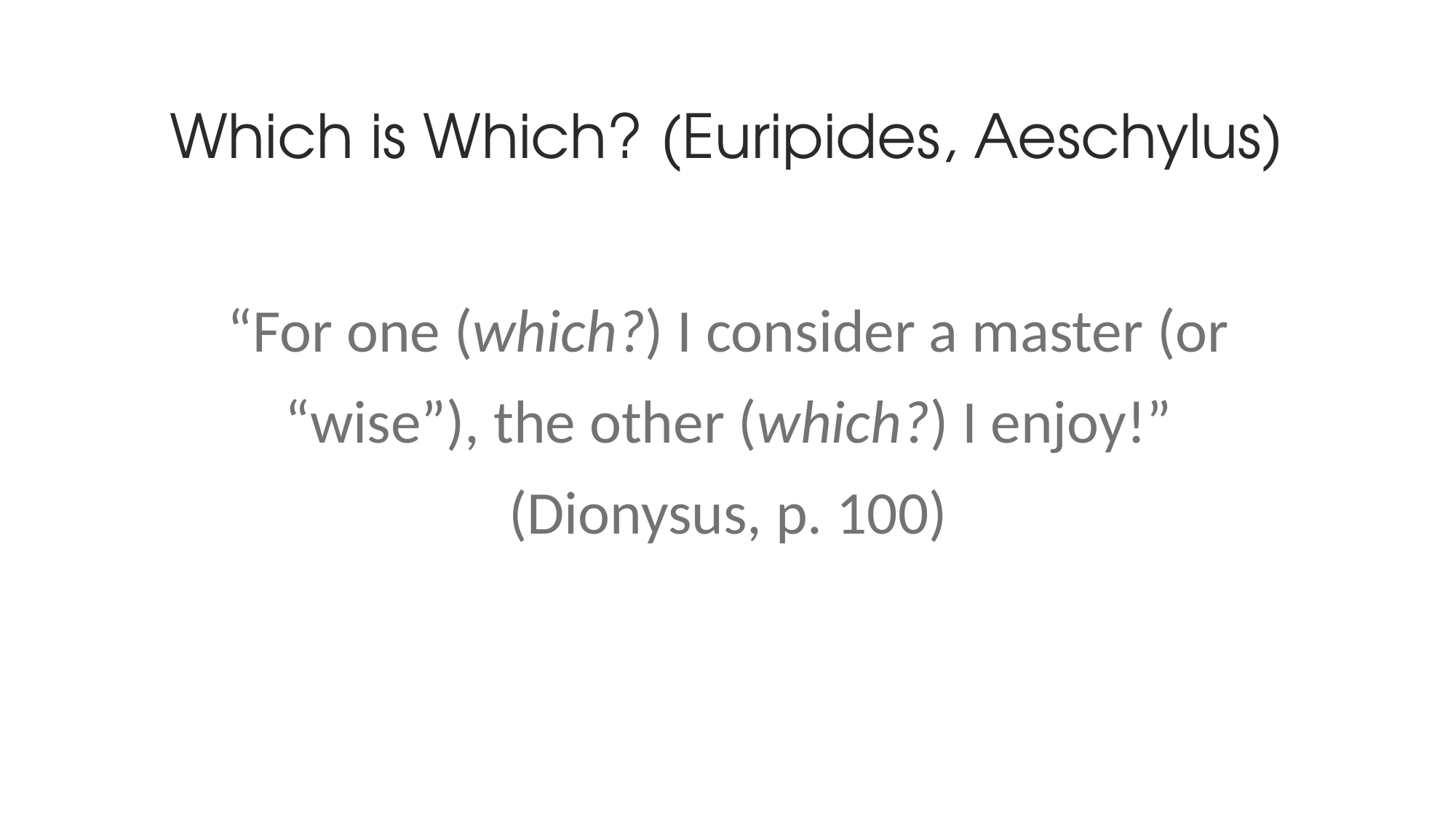

# Which is Which? (Euripides, Aeschylus)
“For one (which?) I consider a master (or “wise”), the other (which?) I enjoy!” (Dionysus, p. 100)